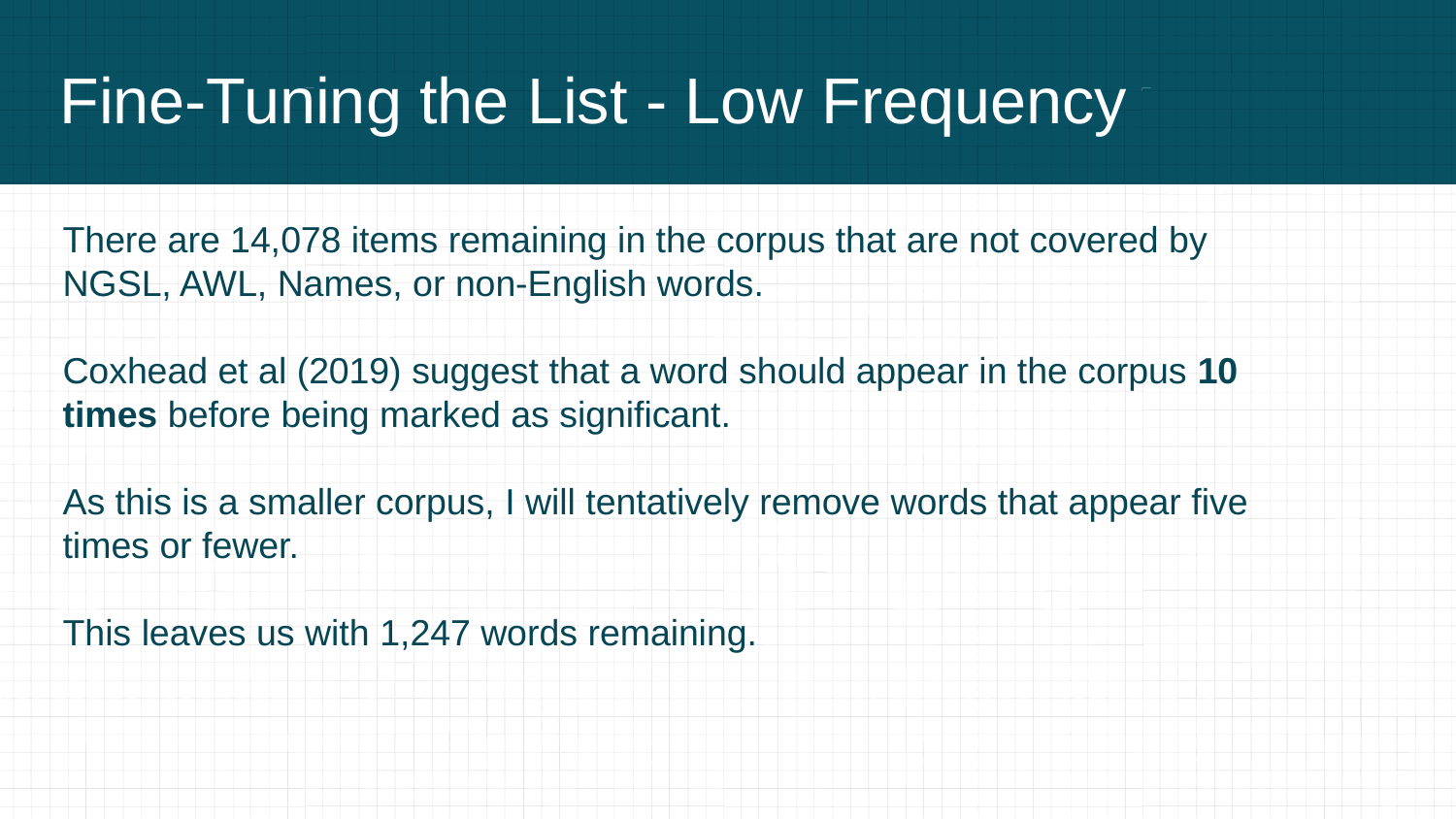

# Fine-Tuning the List - Low Frequency
There are 14,078 items remaining in the corpus that are not covered by NGSL, AWL, Names, or non-English words.

Coxhead et al (2019) suggest that a word should appear in the corpus 10 times before being marked as significant.

As this is a smaller corpus, I will tentatively remove words that appear five times or fewer.

This leaves us with 1,247 words remaining.